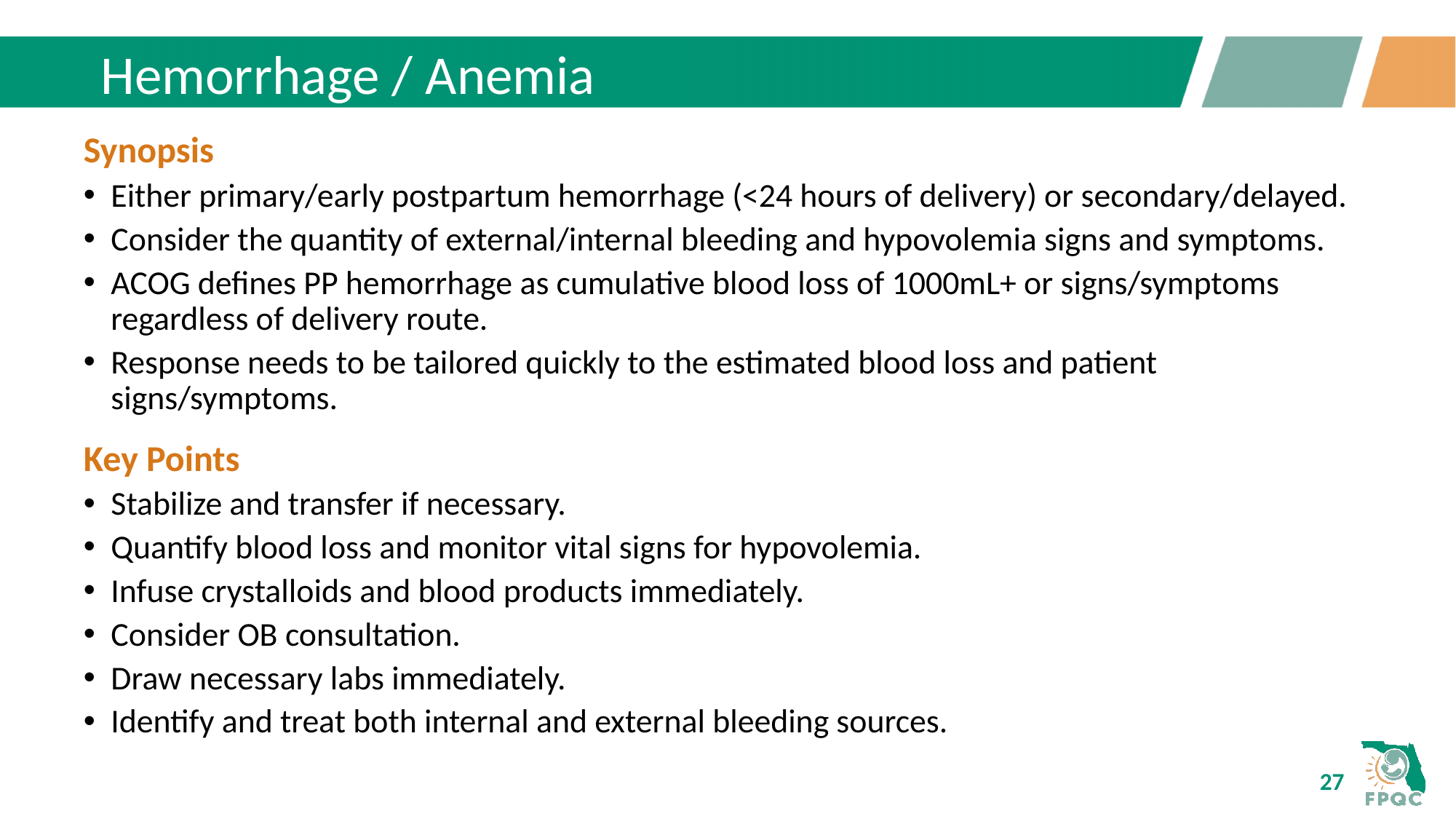

# Hemorrhage / Anemia
Synopsis
Either primary/early postpartum hemorrhage (<24 hours of delivery) or secondary/delayed.
Consider the quantity of external/internal bleeding and hypovolemia signs and symptoms.
ACOG defines PP hemorrhage as cumulative blood loss of 1000mL+ or signs/symptoms regardless of delivery route.
Response needs to be tailored quickly to the estimated blood loss and patient signs/symptoms.
Key Points
Stabilize and transfer if necessary.
Quantify blood loss and monitor vital signs for hypovolemia.
Infuse crystalloids and blood products immediately.
Consider OB consultation.
Draw necessary labs immediately.
Identify and treat both internal and external bleeding sources.

27